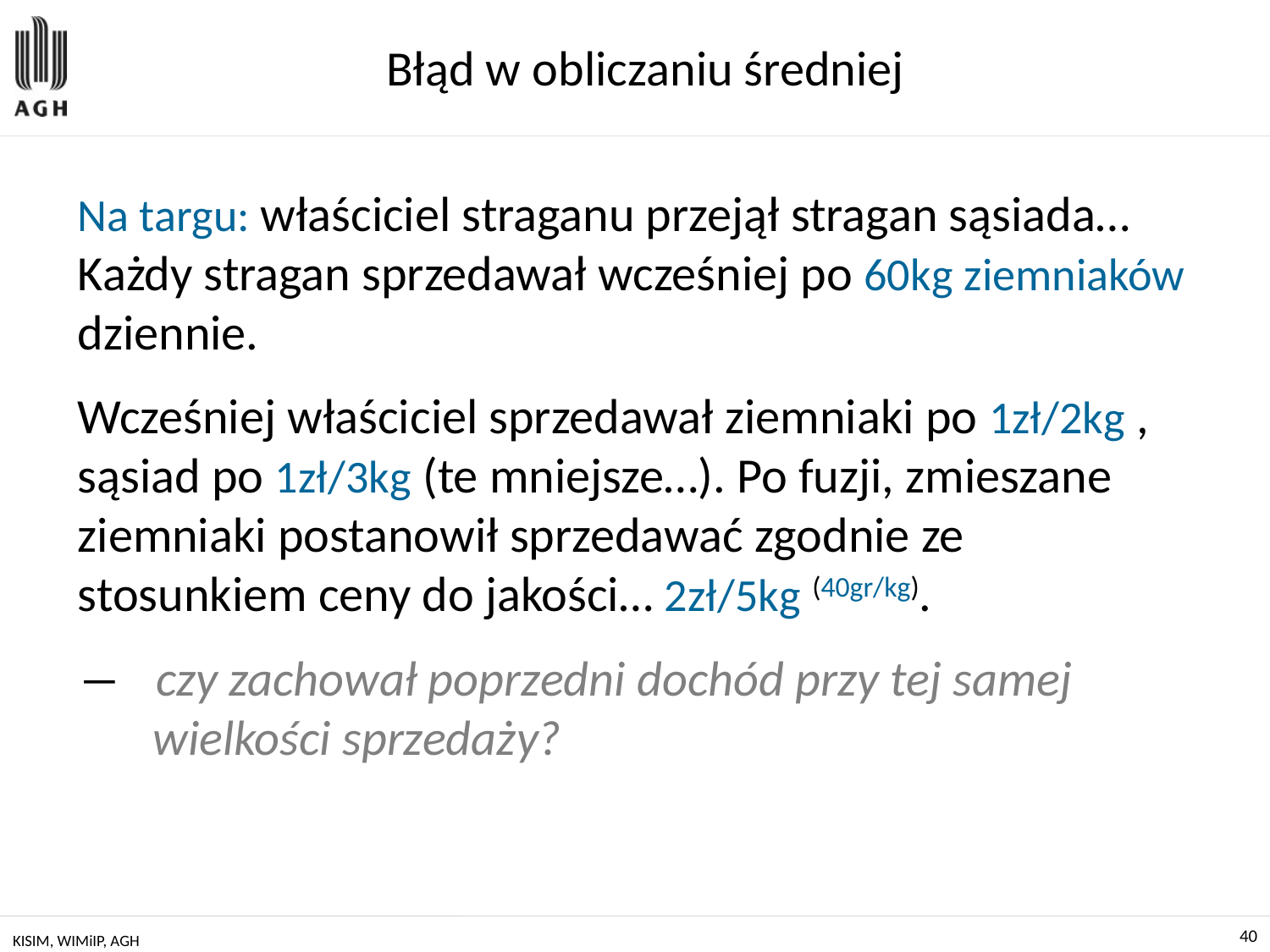

# Błąd w obliczaniu średniej
Na targu: właściciel straganu przejął stragan sąsiada… Każdy stragan sprzedawał wcześniej po 60kg ziemniaków dziennie.
Wcześniej właściciel sprzedawał ziemniaki po 1zł/2kg , sąsiad po 1zł/3kg (te mniejsze…). Po fuzji, zmieszane ziemniaki postanowił sprzedawać zgodnie ze stosunkiem ceny do jakości… 2zł/5kg (40gr/kg).
―   czy zachował poprzedni dochód przy tej samej wielkości sprzedaży?
KISIM, WIMiIP, AGH